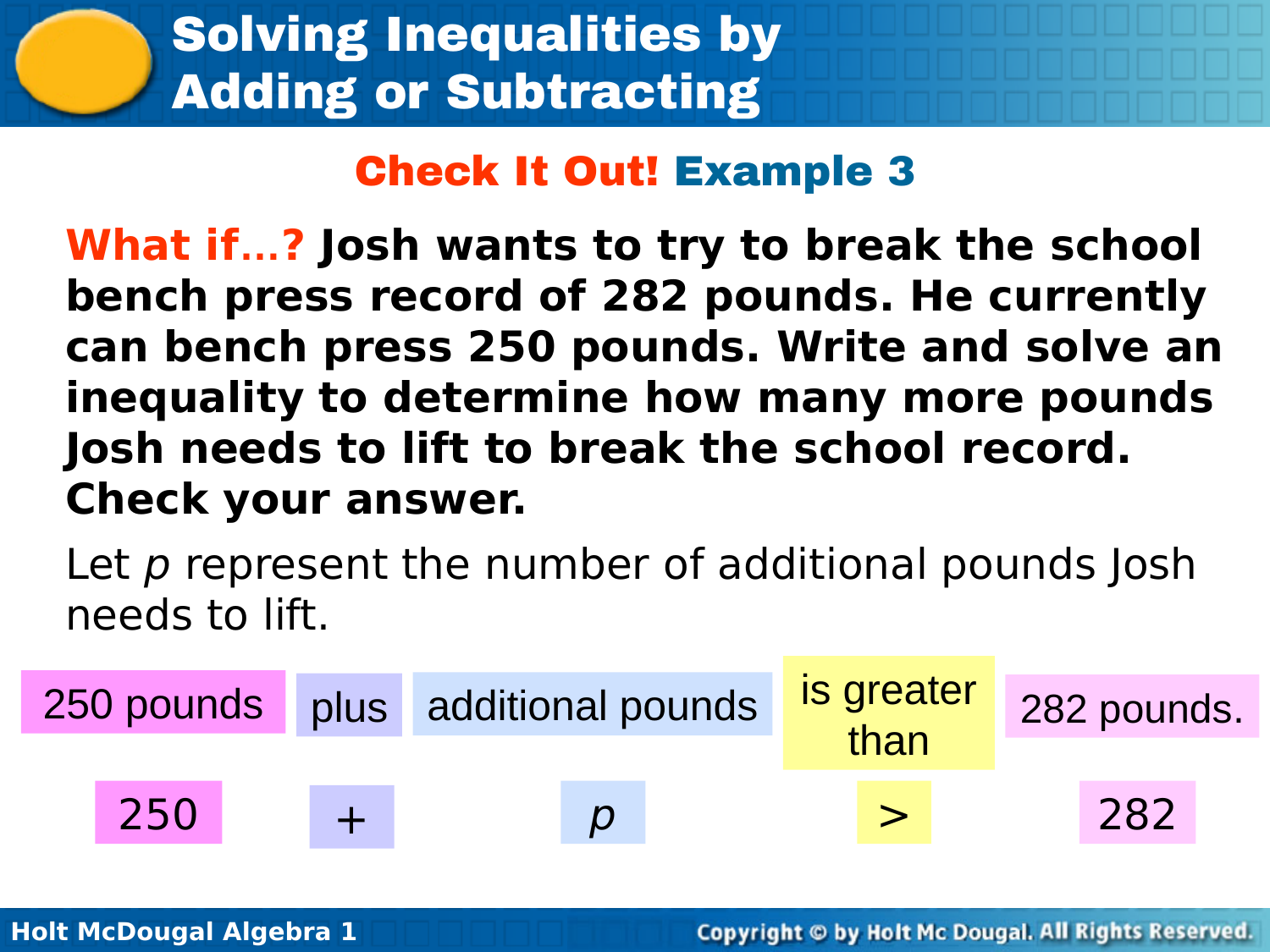

Check It Out! Example 3
What if…? Josh wants to try to break the school bench press record of 282 pounds. He currently can bench press 250 pounds. Write and solve an inequality to determine how many more pounds Josh needs to lift to break the school record. Check your answer.
Let p represent the number of additional pounds Josh needs to lift.
is greater than
250 pounds
additional pounds
plus
282 pounds.
250
p
>
282
+